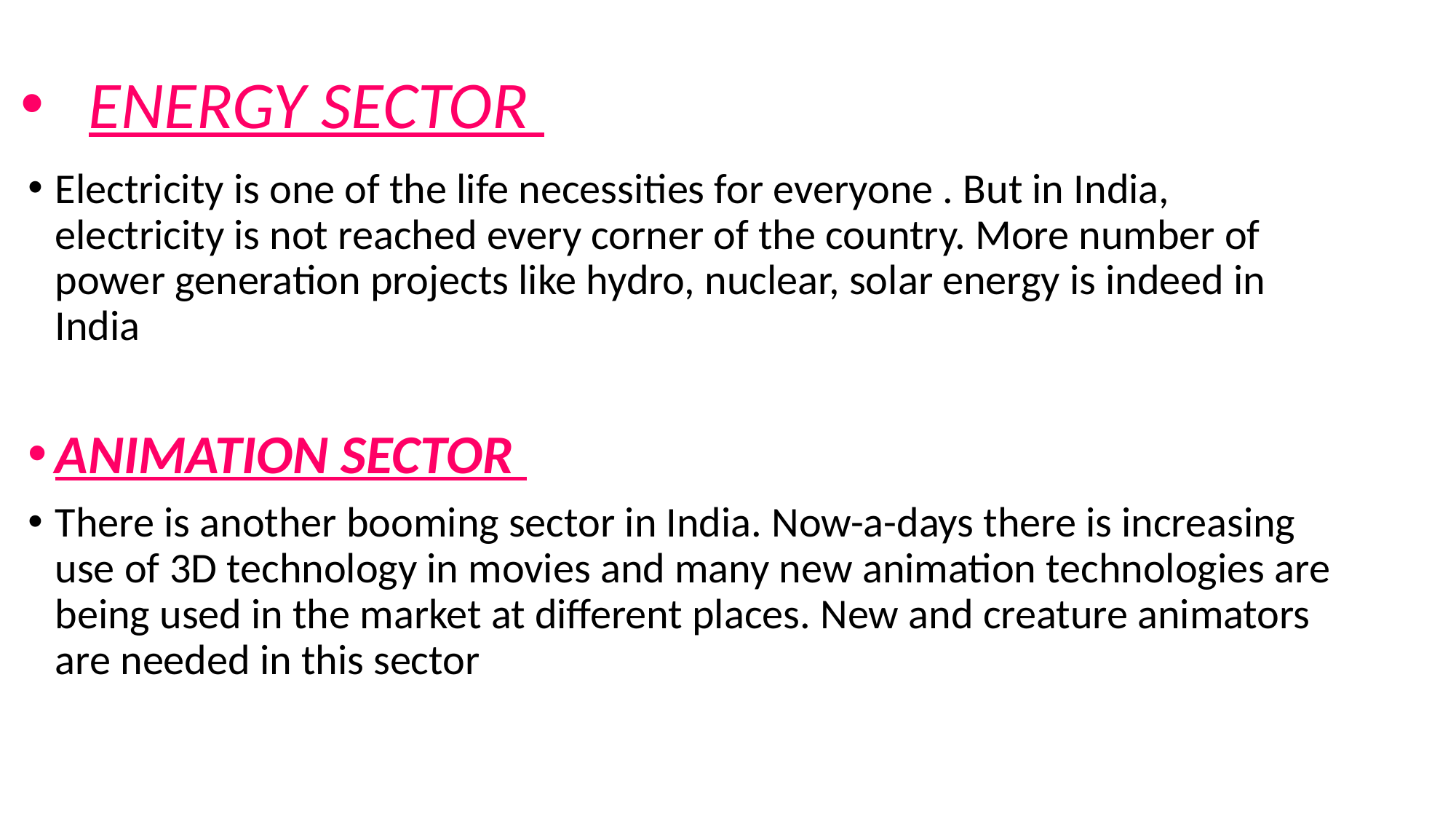

# ENERGY SECTOR
Electricity is one of the life necessities for everyone . But in India, electricity is not reached every corner of the country. More number of power generation projects like hydro, nuclear, solar energy is indeed in India

ANIMATION SECTOR
There is another booming sector in India. Now-a-days there is increasing use of 3D technology in movies and many new animation technologies are being used in the market at different places. New and creature animators are needed in this sector